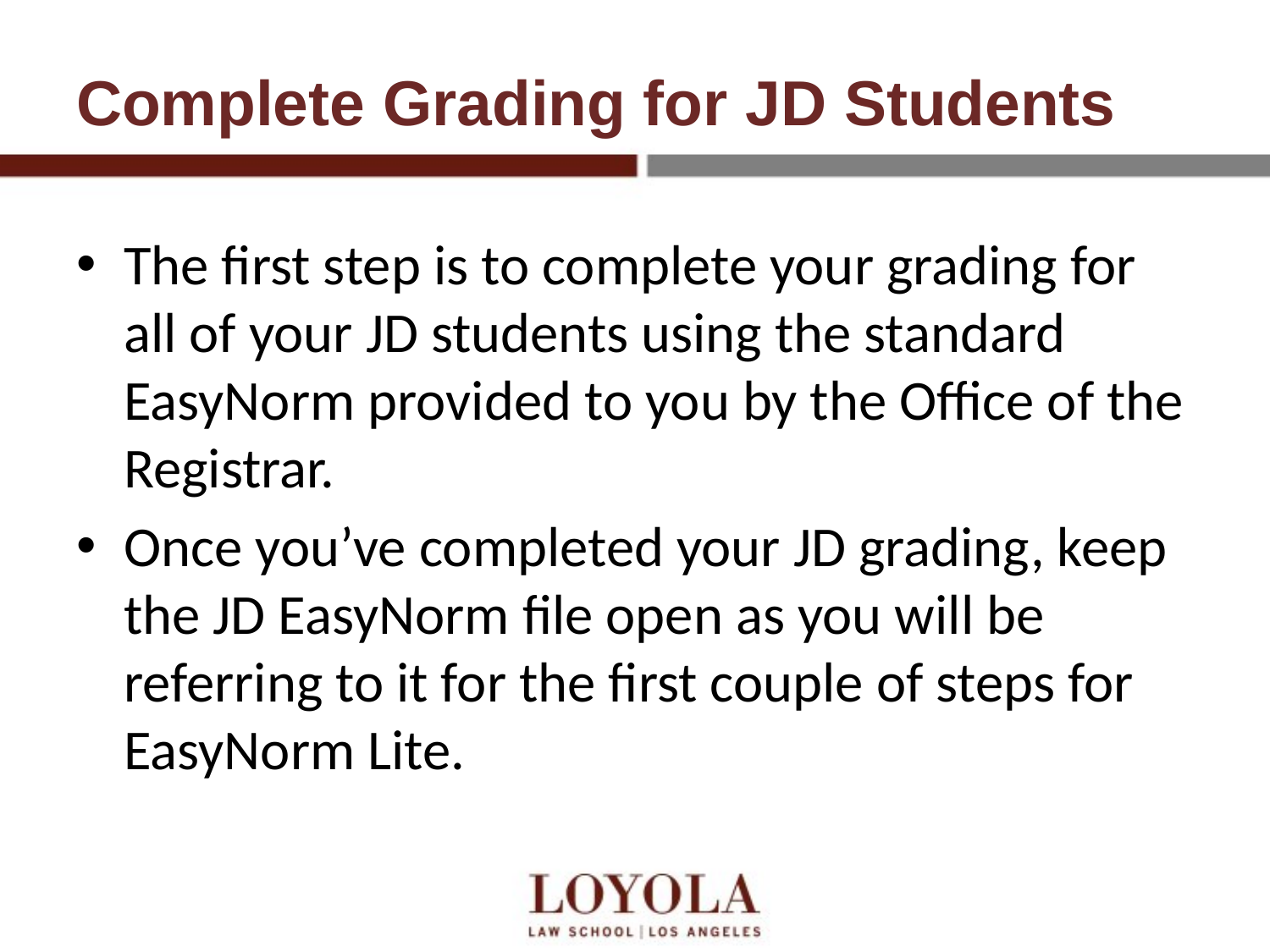

# Complete Grading for JD Students
The first step is to complete your grading for all of your JD students using the standard EasyNorm provided to you by the Office of the Registrar.
Once you’ve completed your JD grading, keep the JD EasyNorm file open as you will be referring to it for the first couple of steps for EasyNorm Lite.